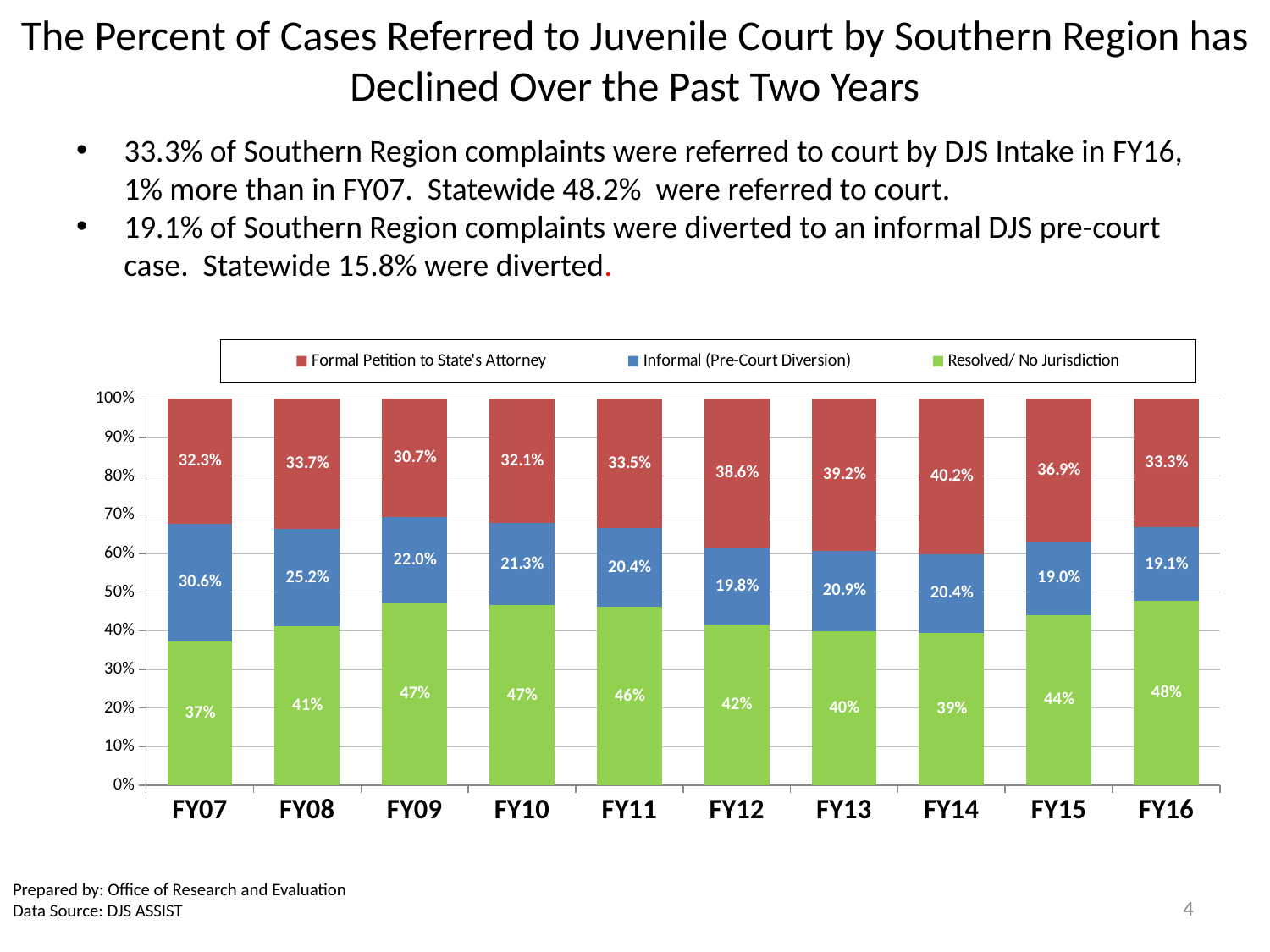

# The Percent of Cases Referred to Juvenile Court by Southern Region has Declined Over the Past Two Years
33.3% of Southern Region complaints were referred to court by DJS Intake in FY16, 1% more than in FY07.  Statewide 48.2%  were referred to court.
19.1% of Southern Region complaints were diverted to an informal DJS pre-court case.  Statewide 15.8% were diverted.

### Chart

| Category | Resolved/ No Jurisdiction | Informal (Pre-Court Diversion) | Formal Petition to State's Attorney |
|---|---|---|---|
| FY16 | 0.47646804835924006 | 0.19084628670120898 | 0.33268566493955093 |
| FY15 | 0.4406478810738851 | 0.1899267805635678 | 0.36942533836254715 |
| FY14 | 0.39462177525142106 | 0.2035417577612593 | 0.4018364669873196 |
| FY13 | 0.3986955606985062 | 0.20892068167473174 | 0.39238375762676203 |
| FY12 | 0.4163967956366116 | 0.19771603886142833 | 0.3858871655019601 |
| FY11 | 0.4611102753121709 | 0.20370091770723633 | 0.3351888069805927 |
| FY10 | 0.4660992075139419 | 0.21279718227179337 | 0.32110361021426476 |
| FY09 | 0.4733247422680412 | 0.21984536082474226 | 0.3068298969072165 |
| FY08 | 0.41138524219103667 | 0.2518107741059303 | 0.33680398370303305 |
| FY07 | 0.3719086498639214 | 0.30552597325760267 | 0.3225653768784759 |
Prepared by: Office of Research and Evaluation
Data Source: DJS ASSIST
4